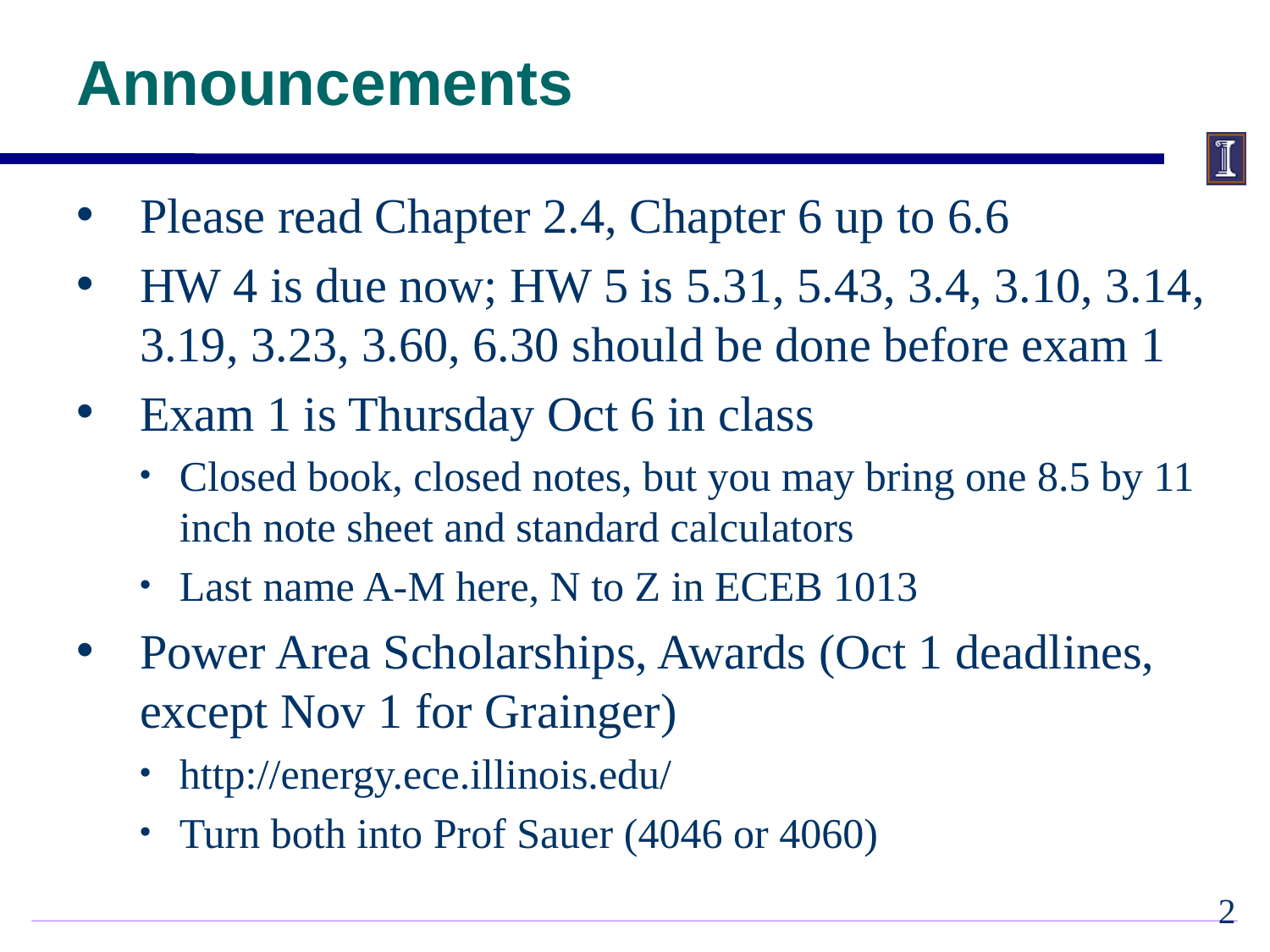

# Announcements
Please read Chapter 2.4, Chapter 6 up to 6.6
HW 4 is due now; HW 5 is 5.31, 5.43, 3.4, 3.10, 3.14, 3.19, 3.23, 3.60, 6.30 should be done before exam 1
Exam 1 is Thursday Oct 6 in class
Closed book, closed notes, but you may bring one 8.5 by 11 inch note sheet and standard calculators
Last name A-M here, N to Z in ECEB 1013
Power Area Scholarships, Awards (Oct 1 deadlines, except Nov 1 for Grainger)
http://energy.ece.illinois.edu/
Turn both into Prof Sauer (4046 or 4060)

2